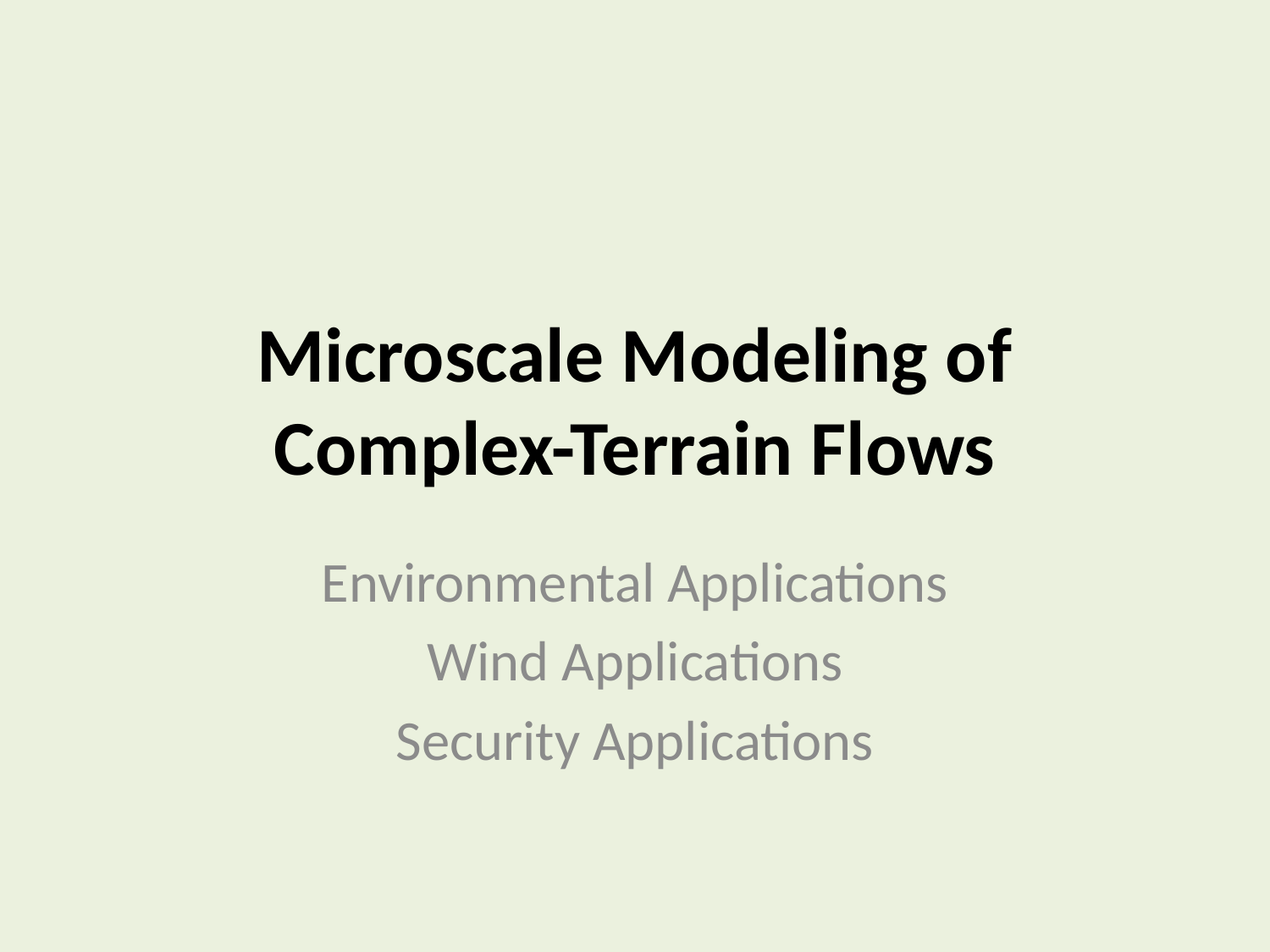

# Microscale Modeling of Complex-Terrain Flows
Environmental Applications
Wind Applications
Security Applications